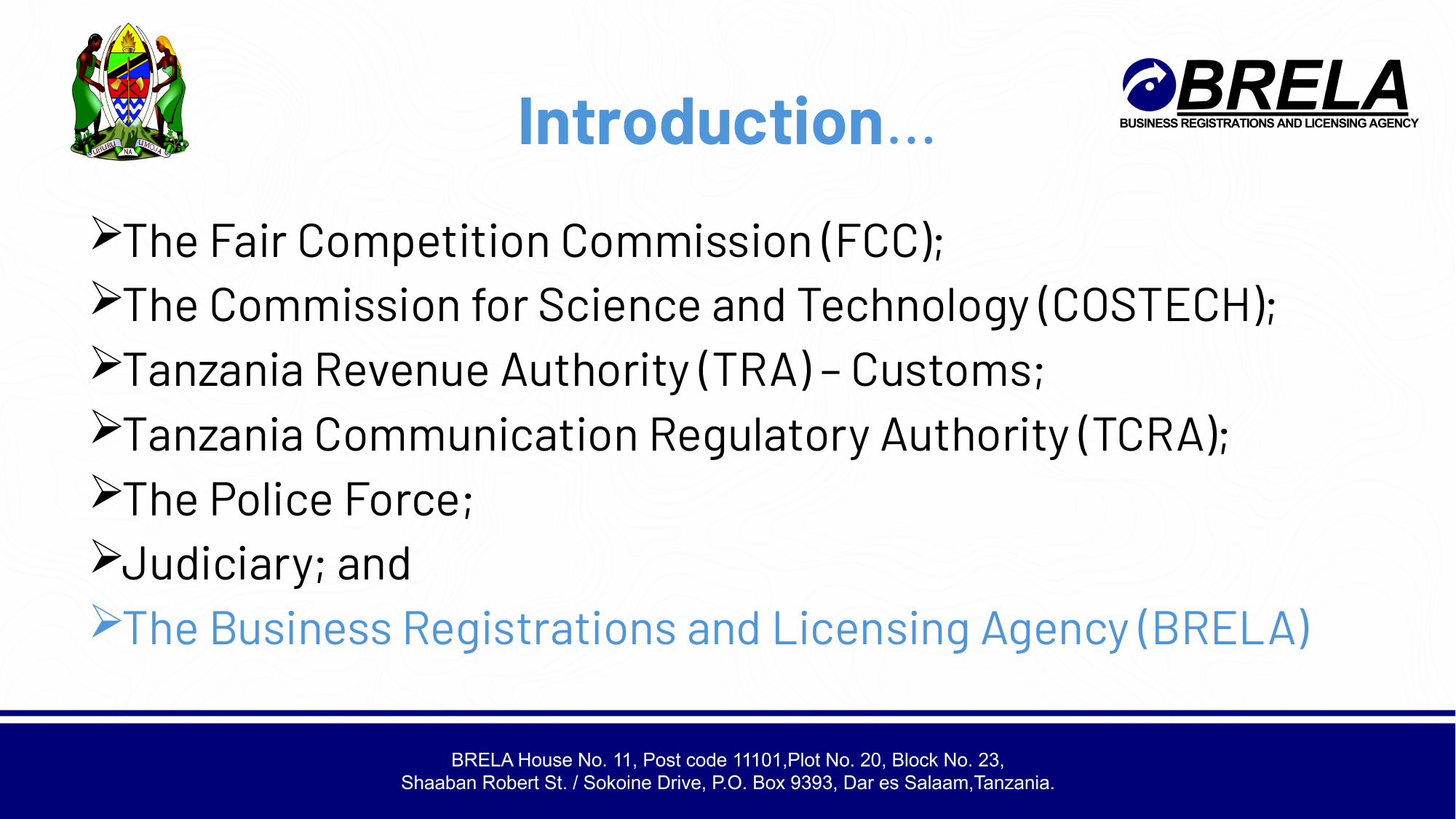

# Introduction…
The Fair Competition Commission (FCC);
The Commission for Science and Technology (COSTECH);
Tanzania Revenue Authority (TRA) – Customs;
Tanzania Communication Regulatory Authority (TCRA);
The Police Force;
Judiciary; and
The Business Registrations and Licensing Agency (BRELA)